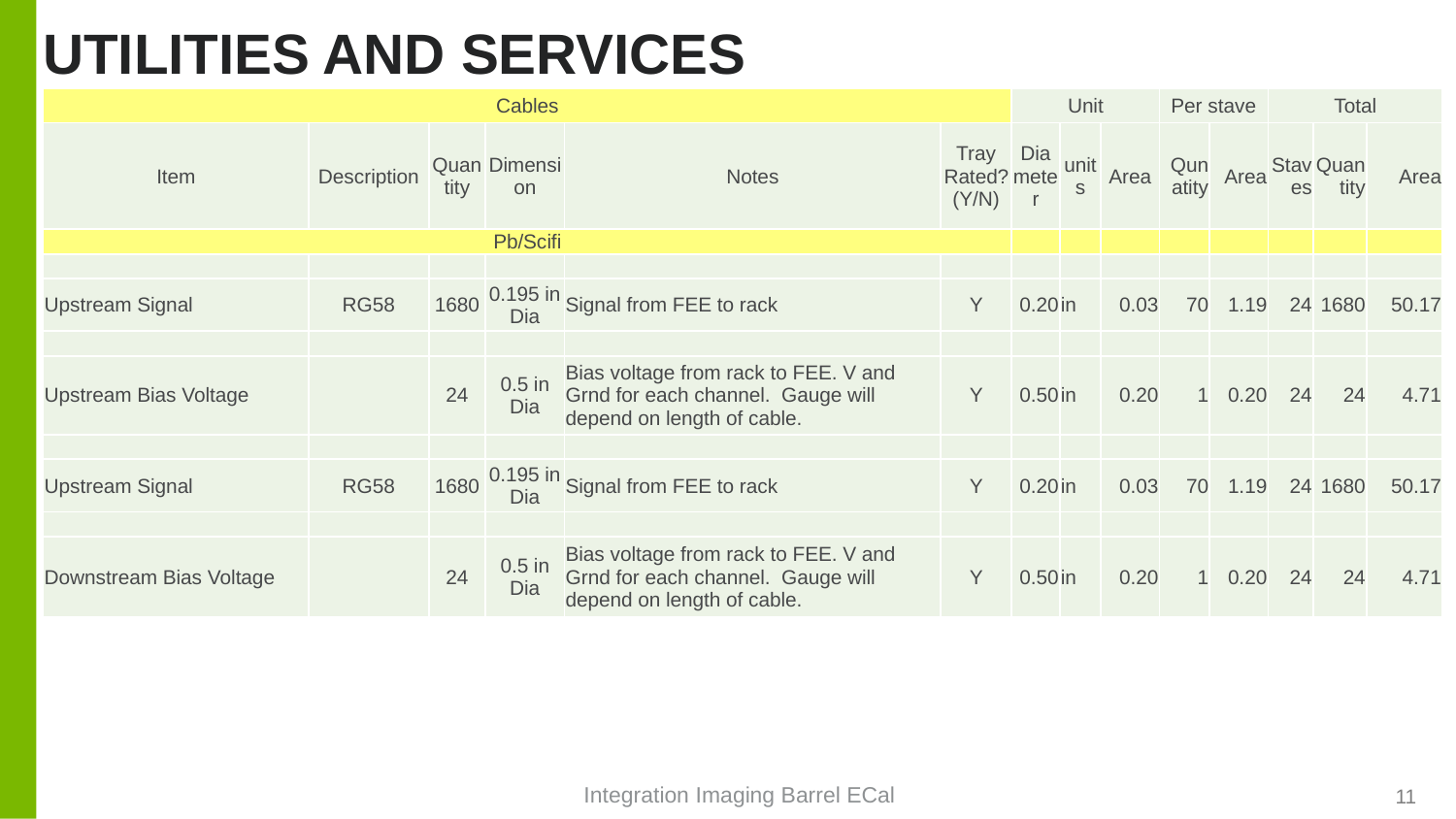

# Utilities and Services
| Cables |  |  |  |  |  | Unit |  |  | Per stave |  | Total |  |  |
| --- | --- | --- | --- | --- | --- | --- | --- | --- | --- | --- | --- | --- | --- |
| Item | Description | Quantity | Dimension | Notes | Tray Rated? (Y/N) | Diameter | units | Area | Qunatity | Area | Staves | Quantity | Area |
| Pb/Scifi |  |  |  |  |  |  |  |  |  |  |  |  |  |
|  |  |  |  |  |  |  |  |  |  |  |  |  |  |
| Upstream Signal | RG58 | 1680 | 0.195 in Dia | Signal from FEE to rack | Y | 0.20 | in | 0.03 | 70 | 1.19 | 24 | 1680 | 50.17 |
|  |  |  |  |  |  |  |  |  |  |  |  |  |  |
| Upstream Bias Voltage |  | 24 | 0.5 in Dia | Bias voltage from rack to FEE. V and Grnd for each channel. Gauge will depend on length of cable. | Y | 0.50 | in | 0.20 | 1 | 0.20 | 24 | 24 | 4.71 |
|  |  |  |  |  |  |  |  |  |  |  |  |  |  |
| Upstream Signal | RG58 | 1680 | 0.195 in Dia | Signal from FEE to rack | Y | 0.20 | in | 0.03 | 70 | 1.19 | 24 | 1680 | 50.17 |
|  |  |  |  |  |  |  |  |  |  |  |  |  |  |
| Downstream Bias Voltage |  | 24 | 0.5 in Dia | Bias voltage from rack to FEE. V and Grnd for each channel. Gauge will depend on length of cable. | Y | 0.50 | in | 0.20 | 1 | 0.20 | 24 | 24 | 4.71 |
Need to check table provided to Project and reproduce here.

11